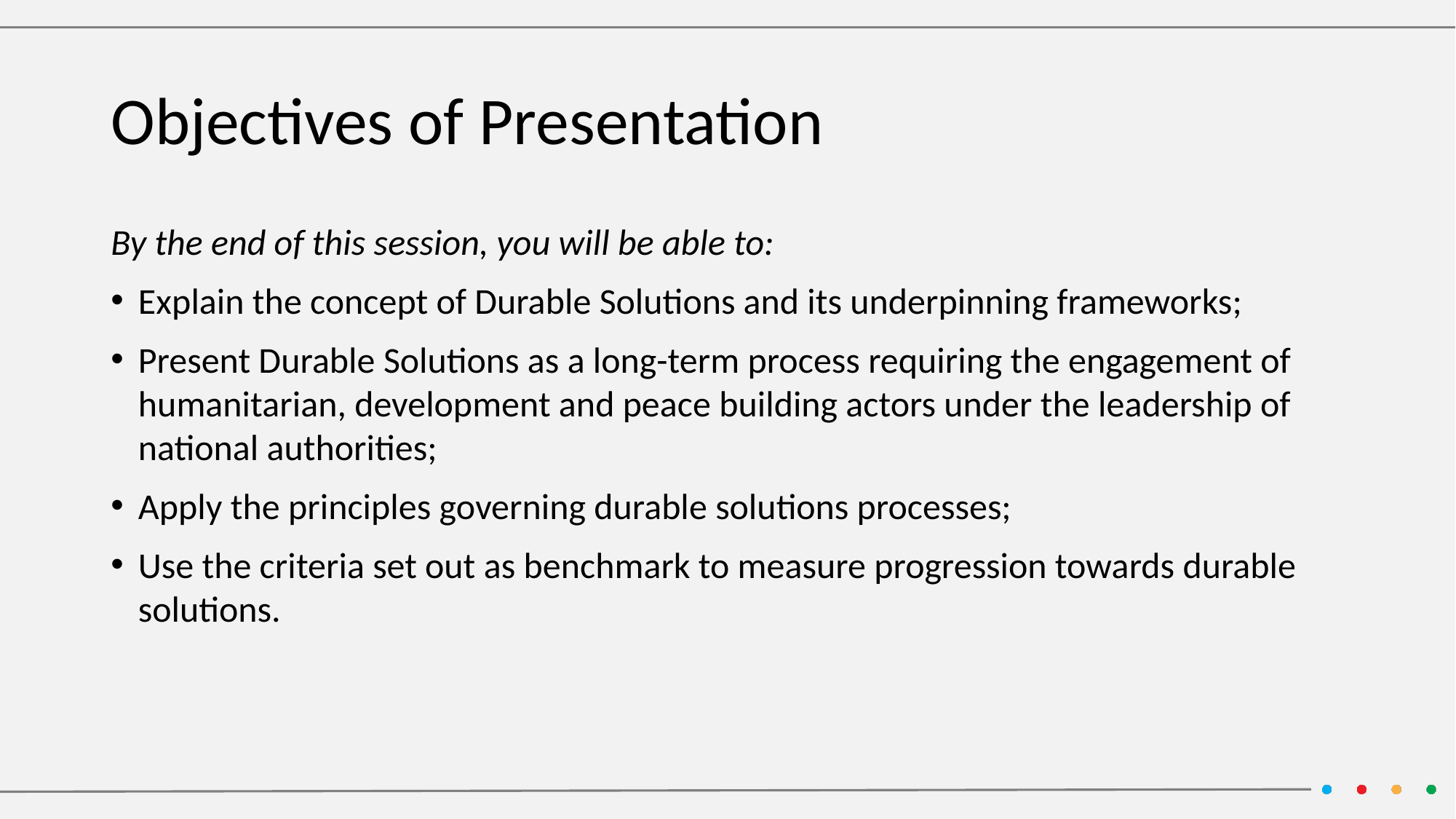

# Objectives of Presentation
By the end of this session, you will be able to:
Explain the concept of Durable Solutions and its underpinning frameworks;
Present Durable Solutions as a long-term process requiring the engagement of humanitarian, development and peace building actors under the leadership of national authorities;
Apply the principles governing durable solutions processes;
Use the criteria set out as benchmark to measure progression towards durable solutions.